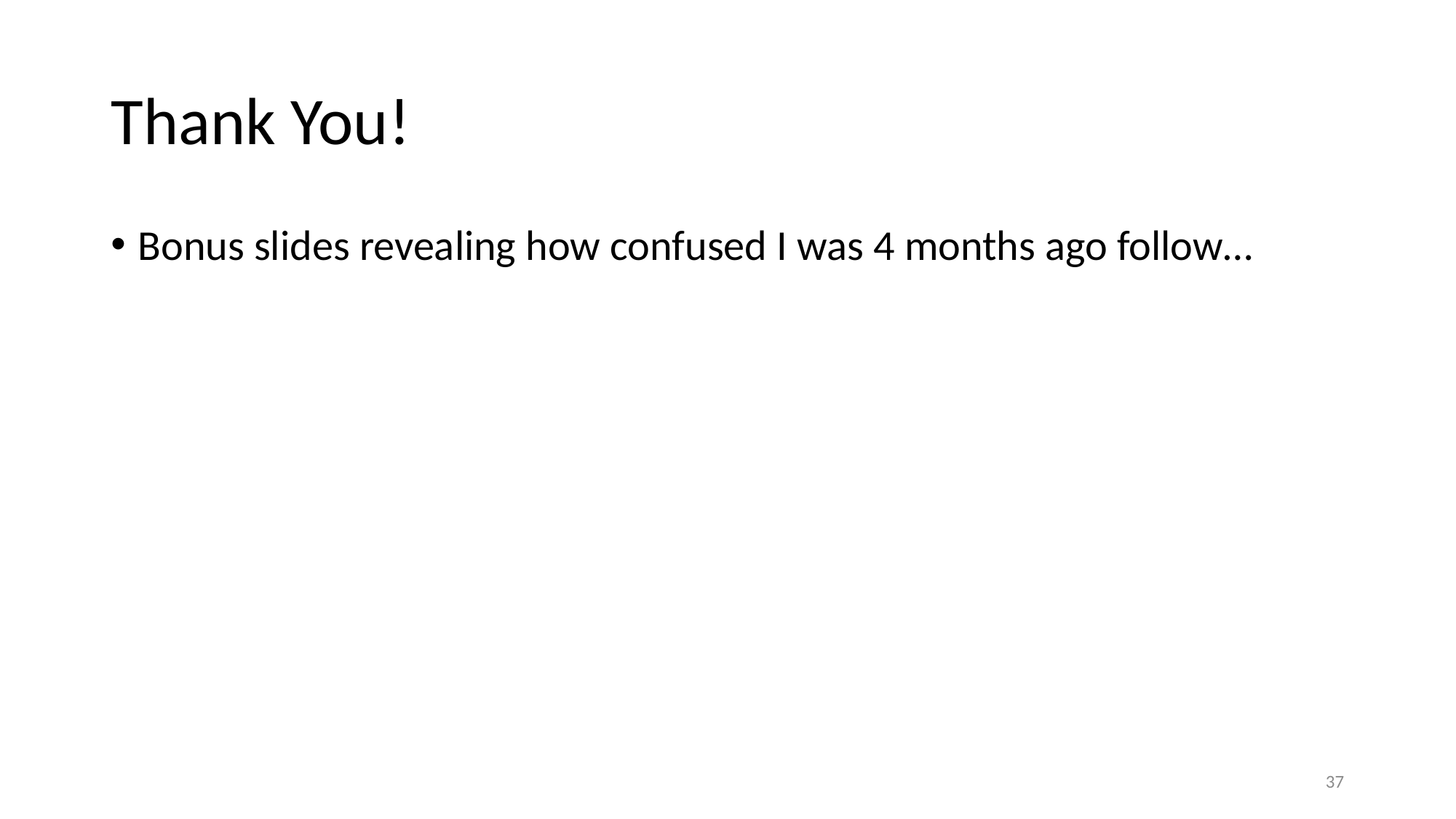

# Thank You!
Bonus slides revealing how confused I was 4 months ago follow…
37